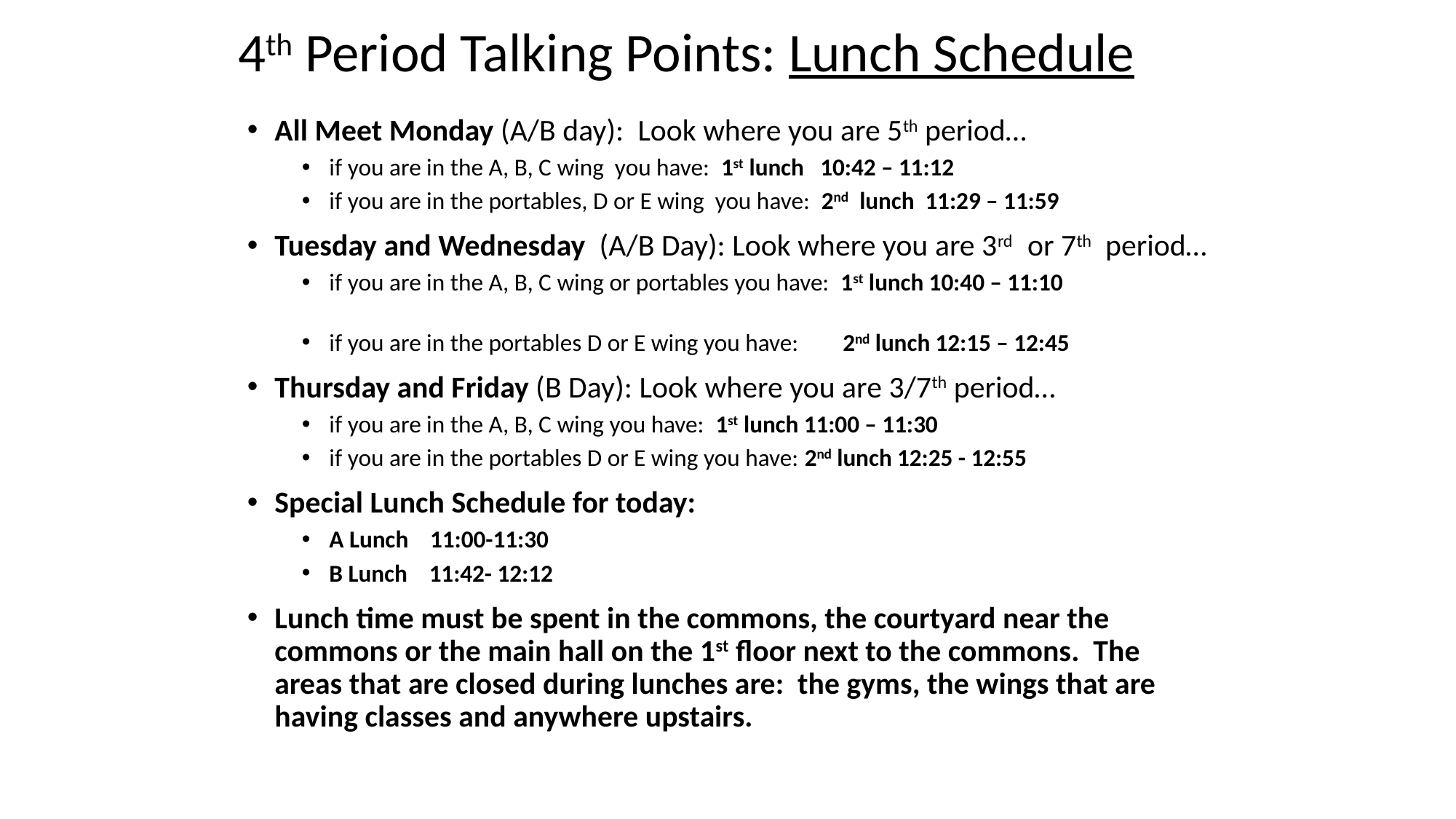

# 4th Period Talking Points: Lunch Schedule
All Meet Monday (A/B day):  Look where you are 5th period…
if you are in the A, B, C wing  you have:  1st lunch   10:42 – 11:12
if you are in the portables, D or E wing  you have:  2nd  lunch  11:29 – 11:59
Tuesday and Wednesday  (A/B Day): Look where you are 3rd   or 7th  period…
if you are in the A, B, C wing or portables you have:  1st lunch 10:40 – 11:10
if you are in the portables D or E wing you have:        2nd lunch 12:15 – 12:45
Thursday and Friday (B Day): Look where you are 3/7th period…
if you are in the A, B, C wing you have:  1st lunch 11:00 – 11:30
if you are in the portables D or E wing you have: 2nd lunch 12:25 - 12:55
Special Lunch Schedule for today:
A Lunch    11:00-11:30
B Lunch    11:42- 12:12
Lunch time must be spent in the commons, the courtyard near the commons or the main hall on the 1st floor next to the commons.  The areas that are closed during lunches are:  the gyms, the wings that are having classes and anywhere upstairs.